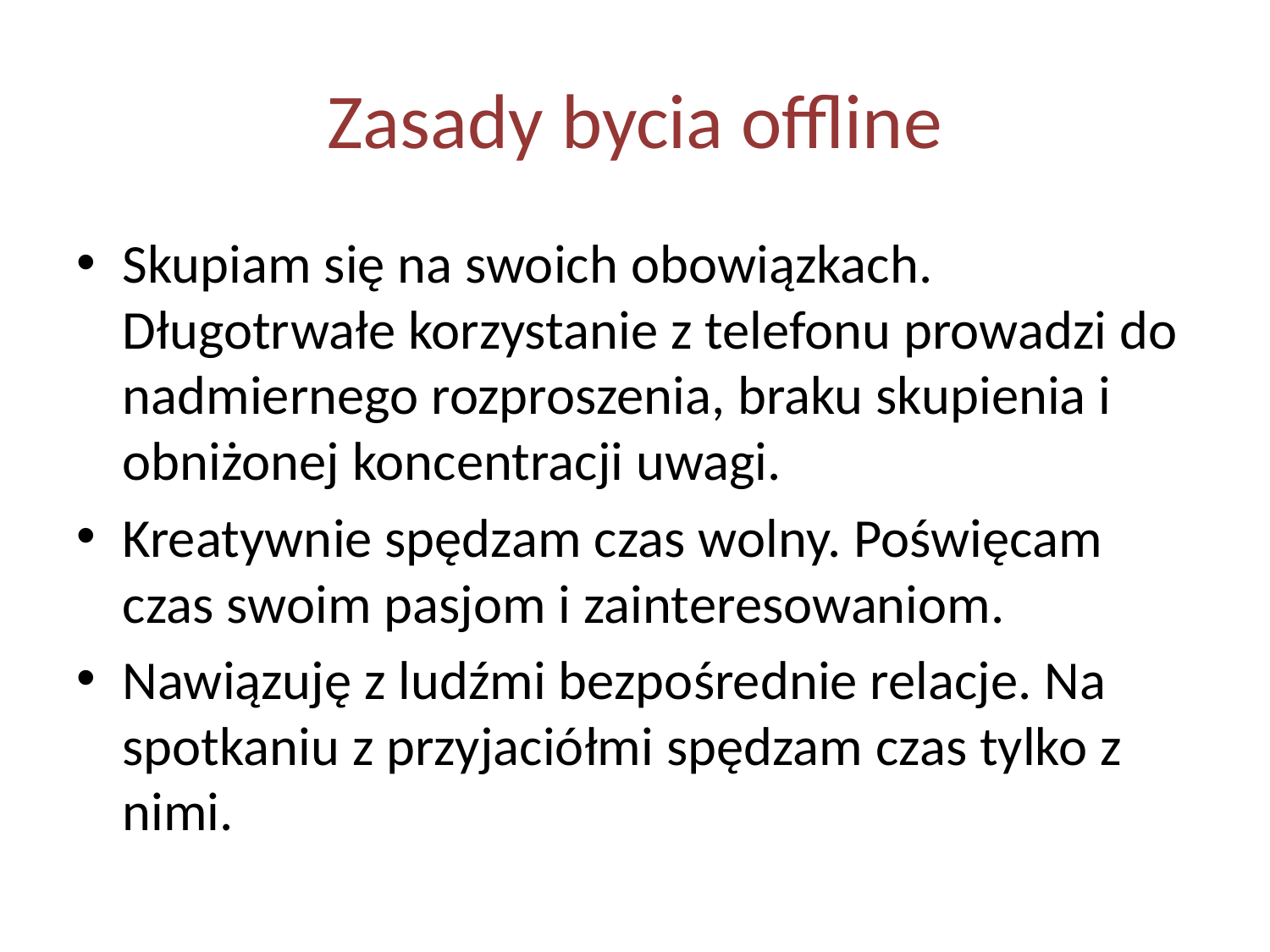

# Zasady bycia offline
Skupiam się na swoich obowiązkach. Długotrwałe korzystanie z telefonu prowadzi do nadmiernego rozproszenia, braku skupienia i obniżonej koncentracji uwagi.
Kreatywnie spędzam czas wolny. Poświęcam czas swoim pasjom i zainteresowaniom.
Nawiązuję z ludźmi bezpośrednie relacje. Na spotkaniu z przyjaciółmi spędzam czas tylko z nimi.